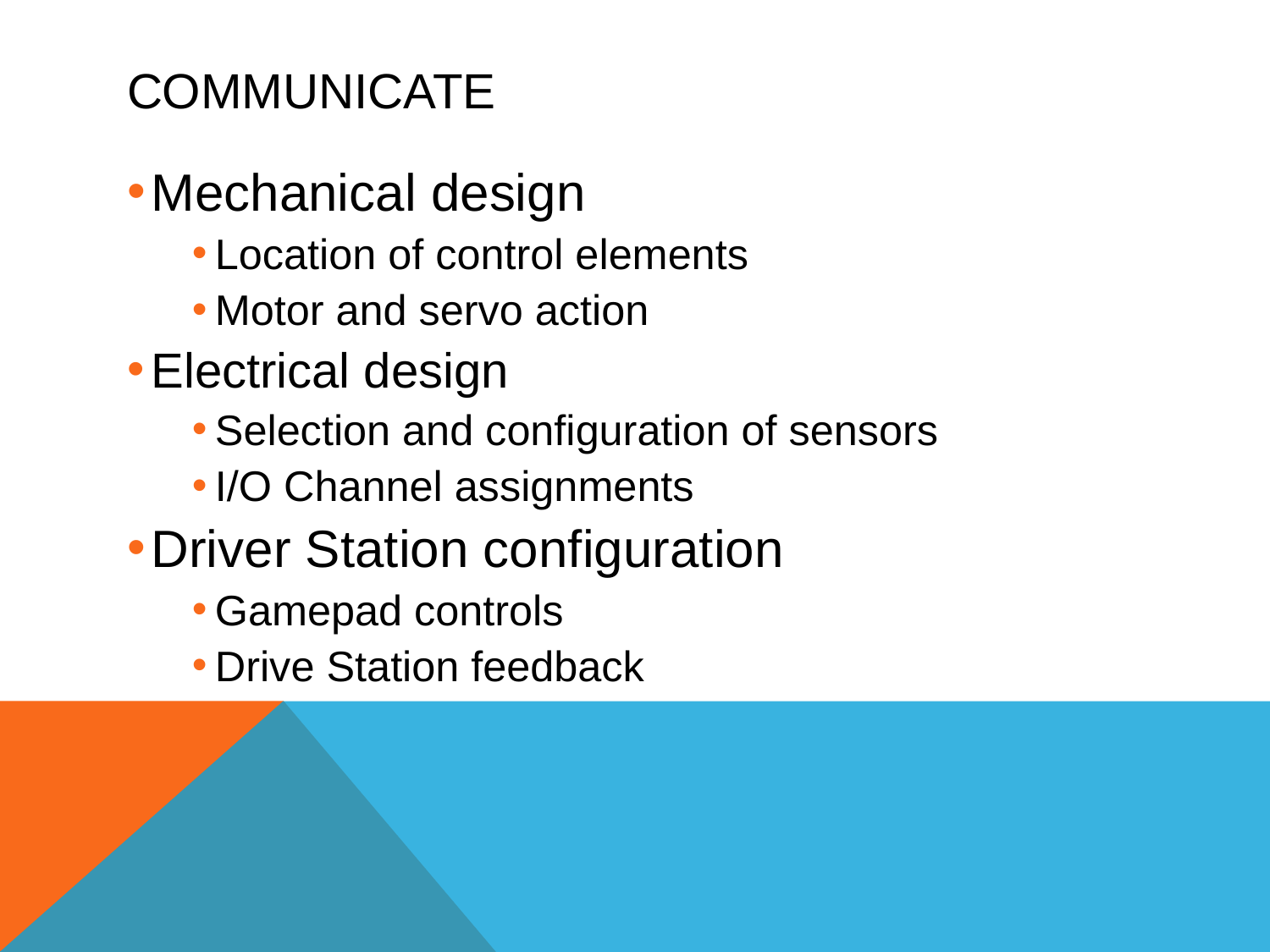

# Communicate
Mechanical design
Location of control elements
Motor and servo action
Electrical design
Selection and configuration of sensors
I/O Channel assignments
Driver Station configuration
Gamepad controls
Drive Station feedback